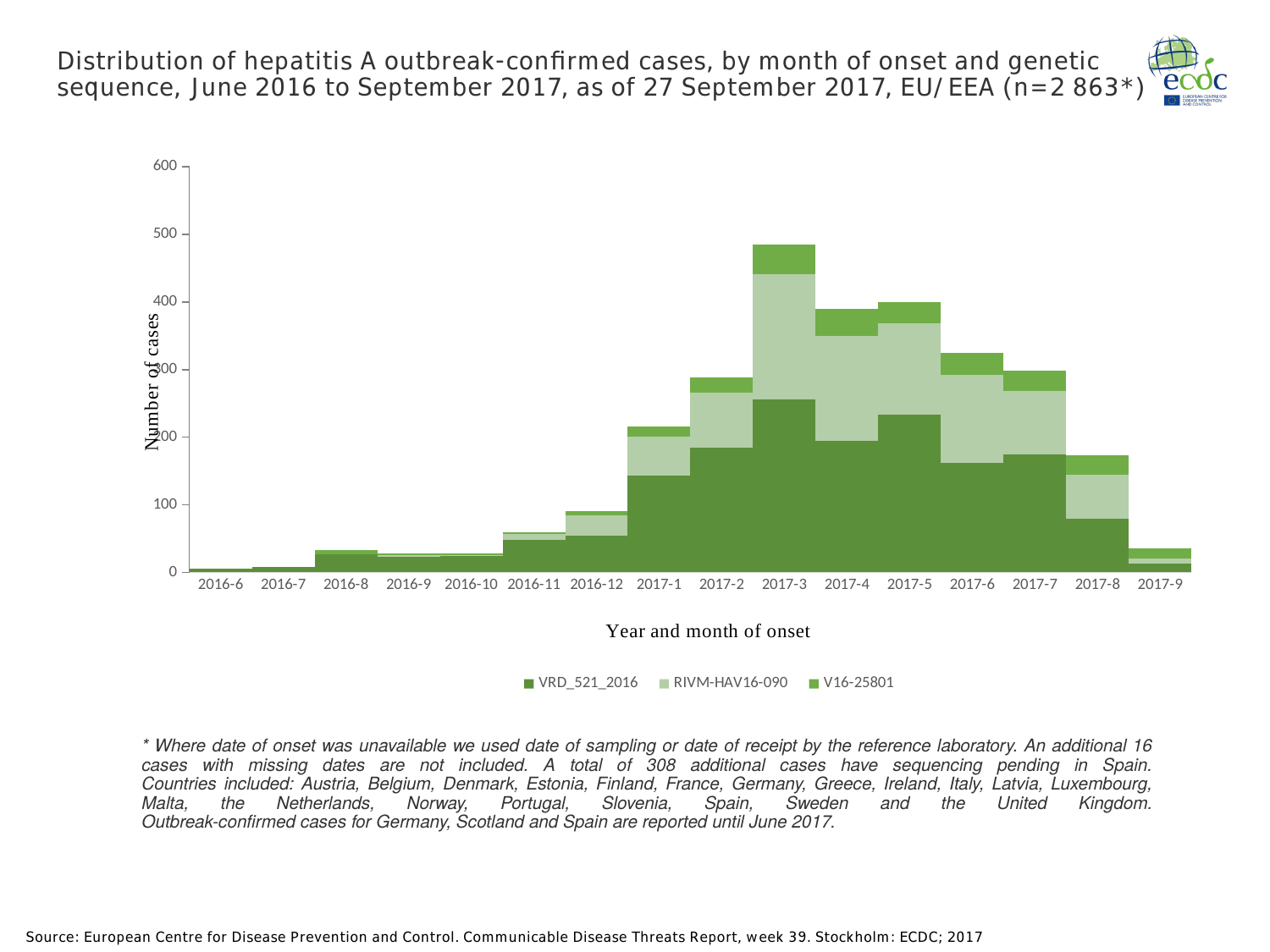

# Distribution of hepatitis A outbreak-confirmed cases, by month of onset and genetic sequence, June 2016 to September 2017, as of 27 September 2017, EU/EEA (n=2 863*)

### Chart

| Category | VRD_521_2016 | RIVM-HAV16-090 | V16-25801 |
|---|---|---|---|
| 2016-6 | 5.0 | None | None |
| 2016-7 | 8.0 | None | None |
| 2016-8 | 27.0 | None | 6.0 |
| 2016-9 | 23.0 | 2.0 | 3.0 |
| 2016-10 | 25.0 | 1.0 | 2.0 |
| 2016-11 | 48.0 | 9.0 | 2.0 |
| 2016-12 | 54.0 | 30.0 | 7.0 |
| 2017-1 | 143.0 | 58.0 | 15.0 |
| 2017-2 | 184.0 | 82.0 | 22.0 |
| 2017-3 | 256.0 | 185.0 | 44.0 |
| 2017-4 | 194.0 | 156.0 | 40.0 |
| 2017-5 | 234.0 | 135.0 | 31.0 |
| 2017-6 | 162.0 | 130.0 | 33.0 |
| 2017-7 | 174.0 | 94.0 | 31.0 |
| 2017-8 | 79.0 | 65.0 | 29.0 |
| 2017-9 | 13.0 | 8.0 | 14.0 |
* Where date of onset was unavailable we used date of sampling or date of receipt by the reference laboratory. An additional 16 cases with missing dates are not included. A total of 308 additional cases have sequencing pending in Spain.
Countries included: Austria, Belgium, Denmark, Estonia, Finland, France, Germany, Greece, Ireland, Italy, Latvia, Luxembourg, Malta, the Netherlands, Norway, Portugal, Slovenia, Spain, Sweden and the United Kingdom.
Outbreak-confirmed cases for Germany, Scotland and Spain are reported until June 2017.